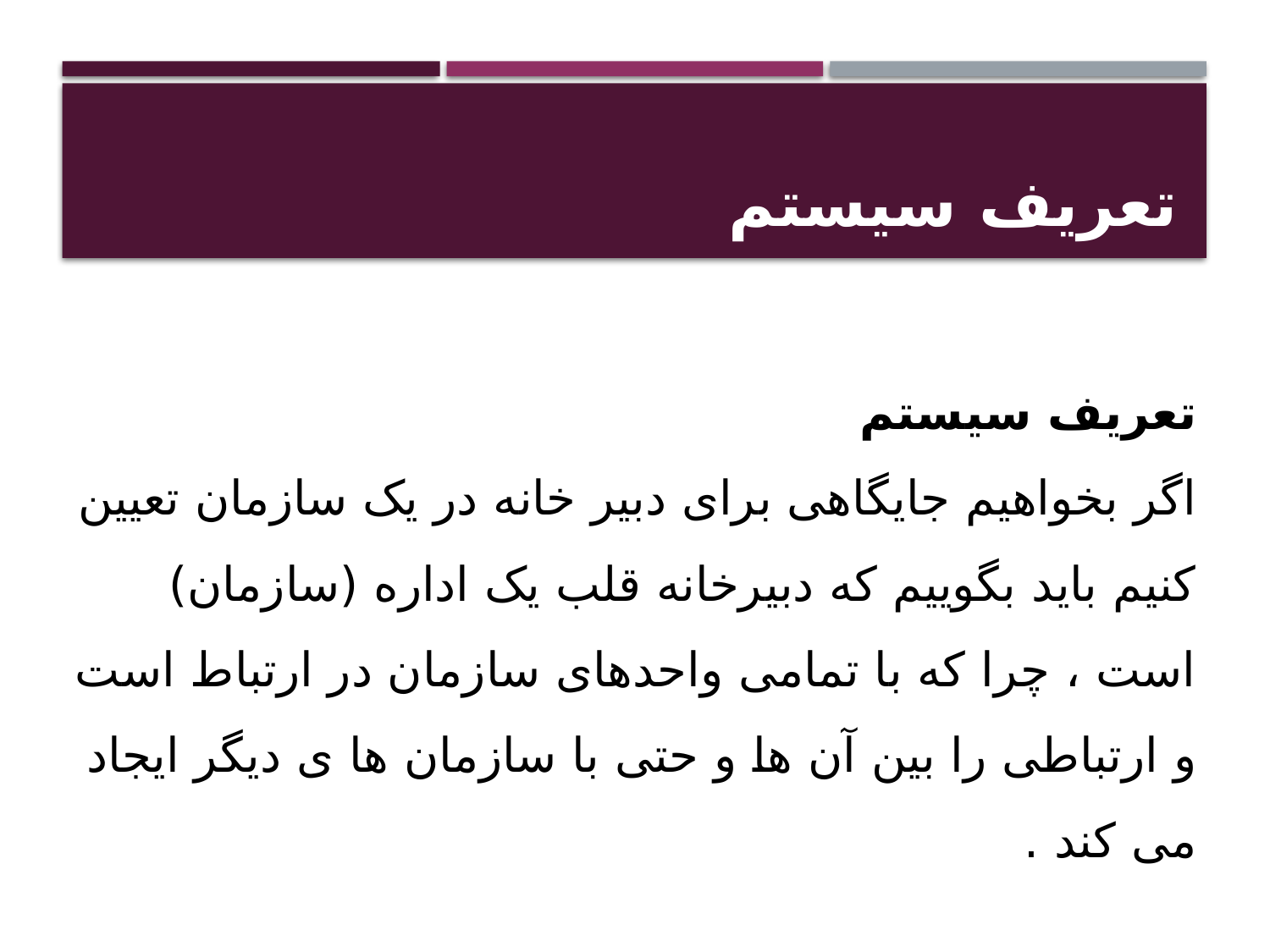

# تعریف سیستم
تعریف سیستم
اگر بخواهیم جایگاهی برای دبیر خانه در یک سازمان تعیین کنیم باید بگوییم که دبیرخانه قلب یک اداره (سازمان) است ، چرا که با تمامی واحدهای سازمان در ارتباط است و ارتباطی را بین آن ها و حتی با سازمان ها ی دیگر ایجاد می کند .